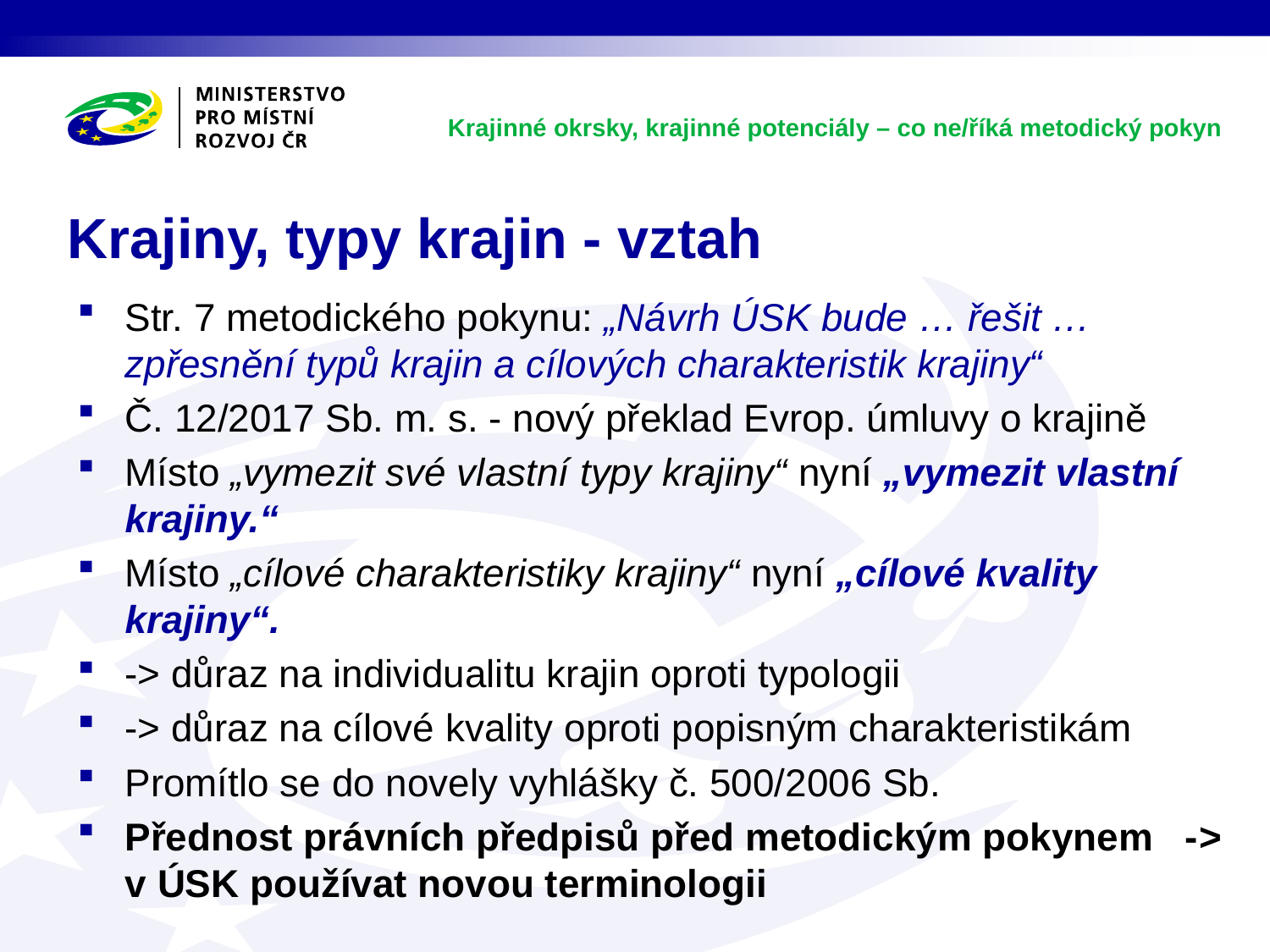

Krajinné okrsky, krajinné potenciály – co ne/říká metodický pokyn
# Krajiny, typy krajin - vztah
Str. 7 metodického pokynu: „Návrh ÚSK bude … řešit … zpřesnění typů krajin a cílových charakteristik krajiny“
Č. 12/2017 Sb. m. s. - nový překlad Evrop. úmluvy o krajině
Místo „vymezit své vlastní typy krajiny“ nyní „vymezit vlastní krajiny.“
Místo „cílové charakteristiky krajiny“ nyní „cílové kvality krajiny“.
-> důraz na individualitu krajin oproti typologii
-> důraz na cílové kvality oproti popisným charakteristikám
Promítlo se do novely vyhlášky č. 500/2006 Sb.
Přednost právních předpisů před metodickým pokynem   -> v ÚSK používat novou terminologii